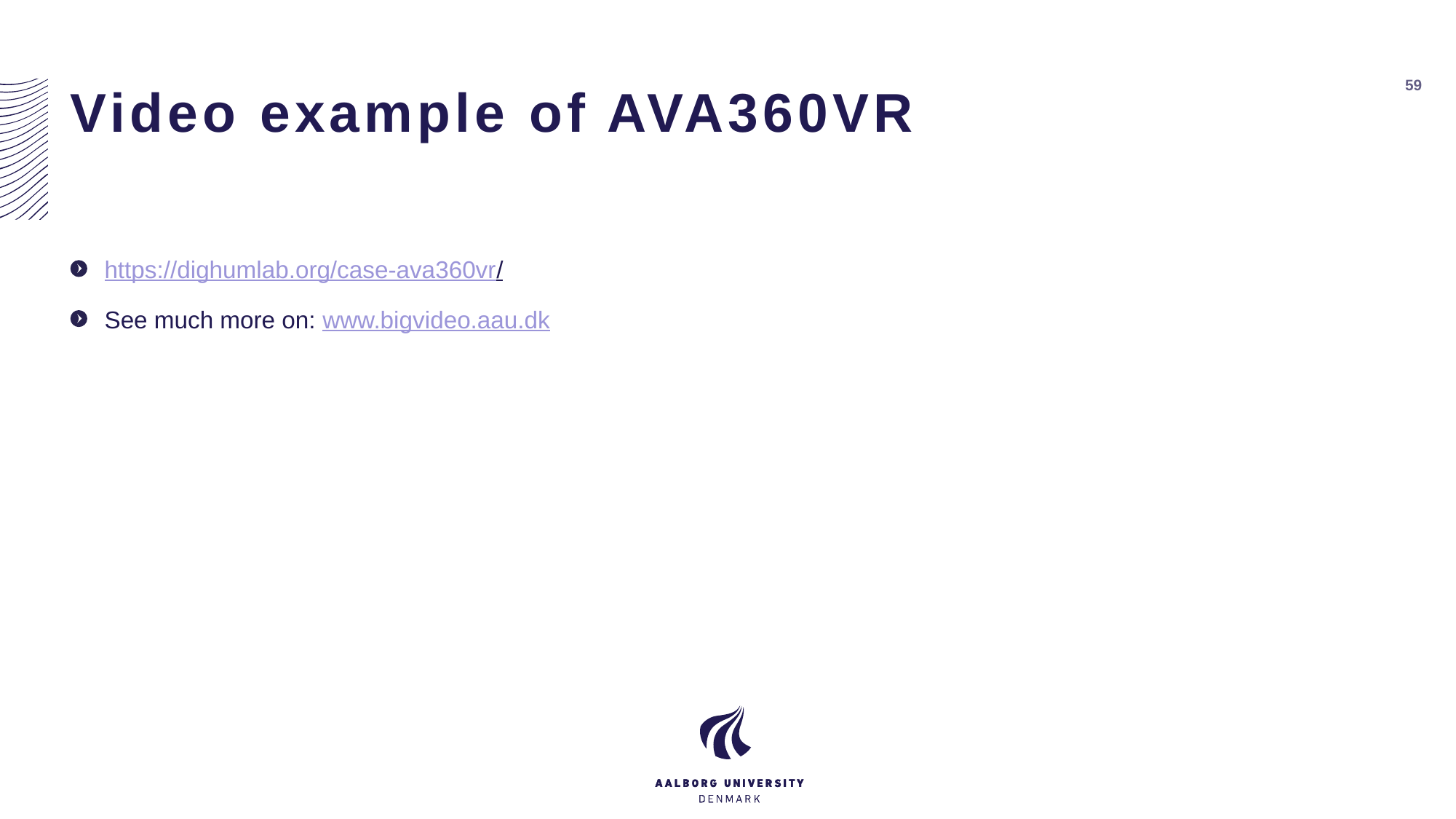

# Video example of AVA360VR
59
https://dighumlab.org/case-ava360vr/
See much more on: www.bigvideo.aau.dk